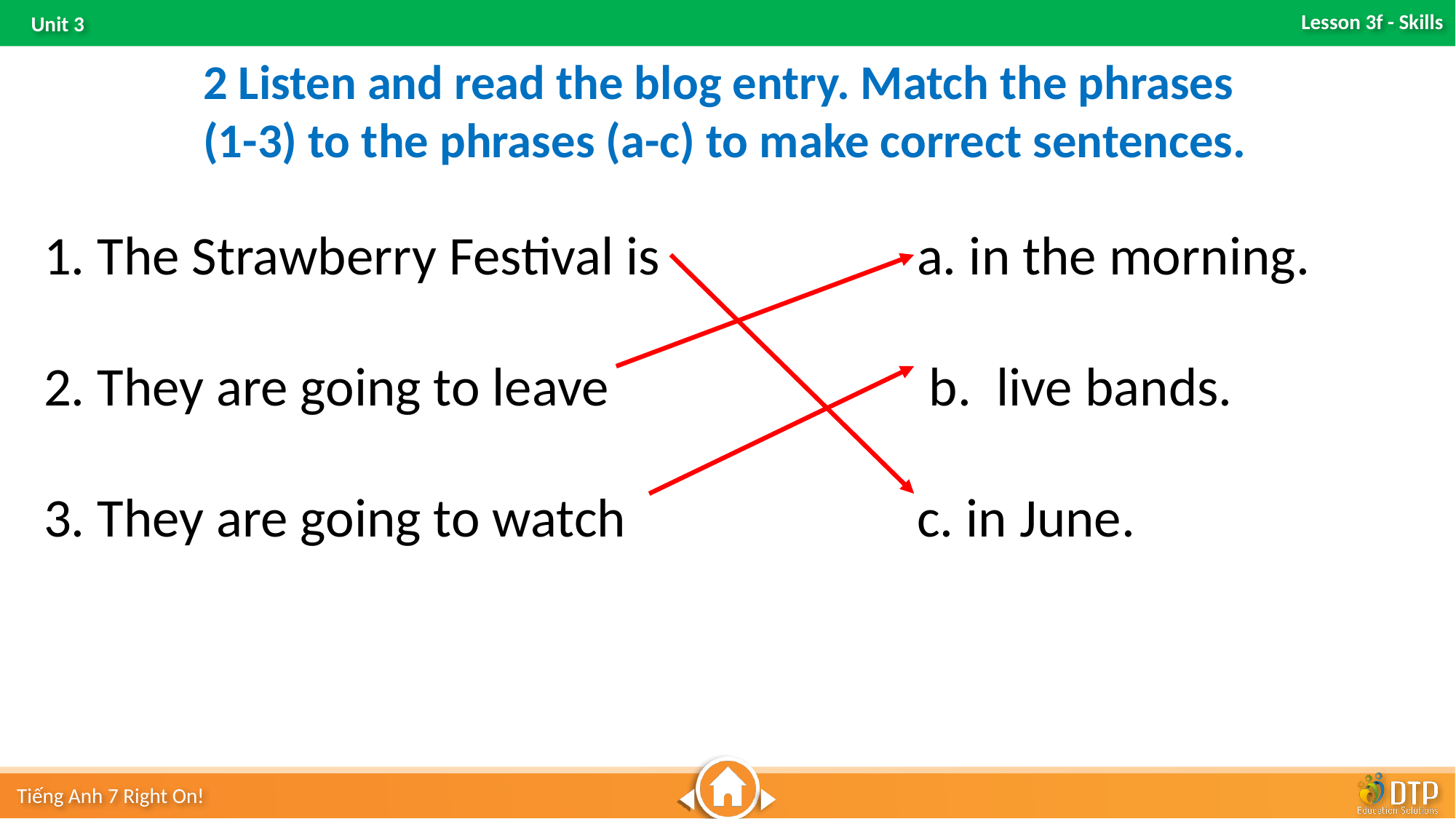

2 Listen and read the blog entry. Match the phrases (1-3) to the phrases (a-c) to make correct sentences.
1. The Strawberry Festival is		 	a. in the morning.
2. They are going to leave			 b.  live bands.
3. They are going to watch		 	c. in June.